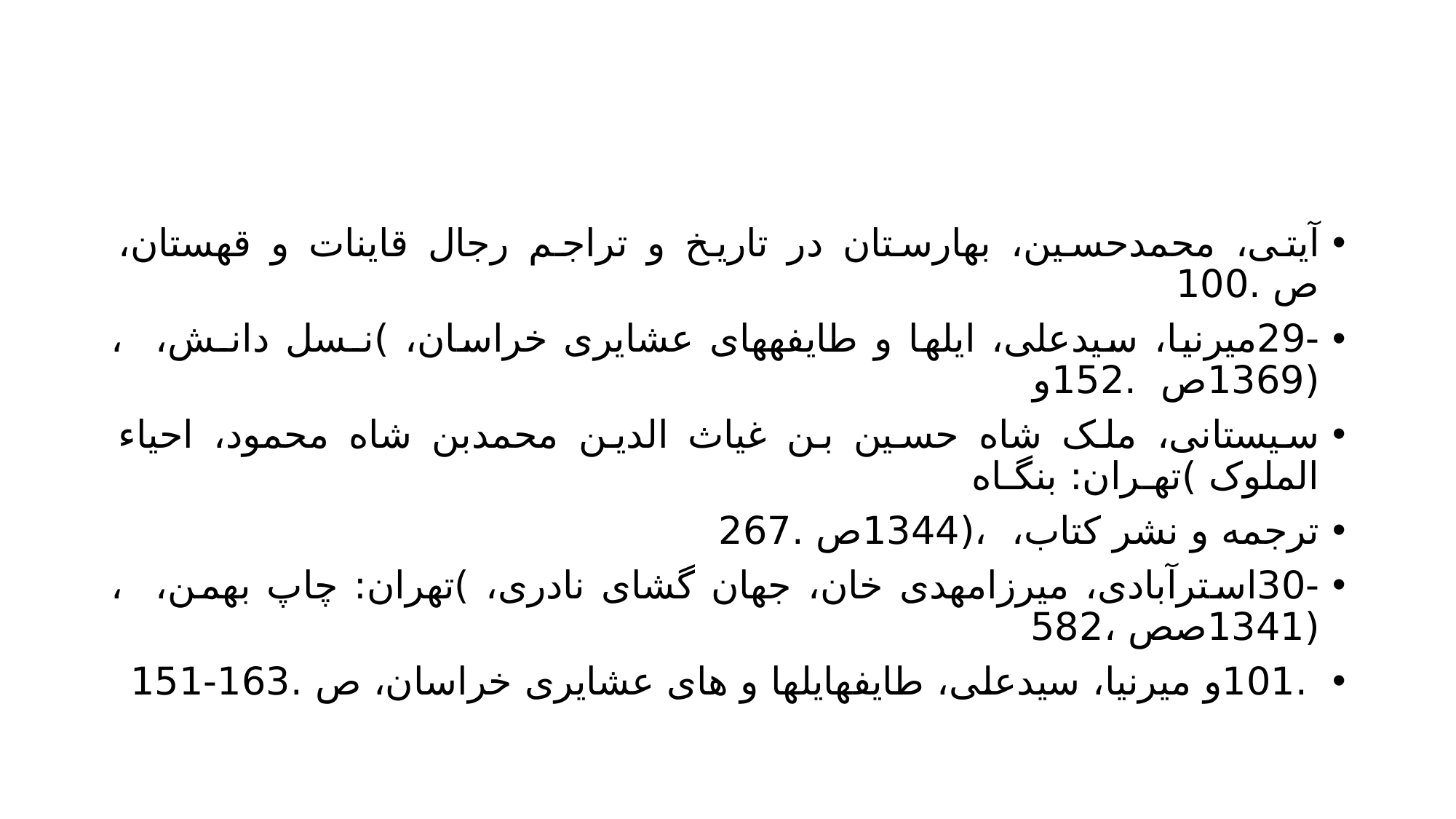

#
آیتی، محمدحسین، بهارستان در تاریخ و تراجم رجال قاینات و قهستان، ص .100
-29میرنیا، سیدعلی، ایلها و طایفههای عشایری خراسان، )نـسل دانـش،  ،(1369ص  .152و
سیستانی، ملک شاه حسین بن غیاث الدین محمدبن شاه محمود، احیاء الملوک )تهـران: بنگـاه
ترجمه و نشر کتاب،  ،(1344ص .267
-30استرآبادی، میرزامهدی خان، جهان گشای نادری، )تهران: چاپ بهمن،  ،(1341صص ،582
 .101و میرنیا، سیدعلی، طایفهایلها و های عشایری خراسان، ص .163-151